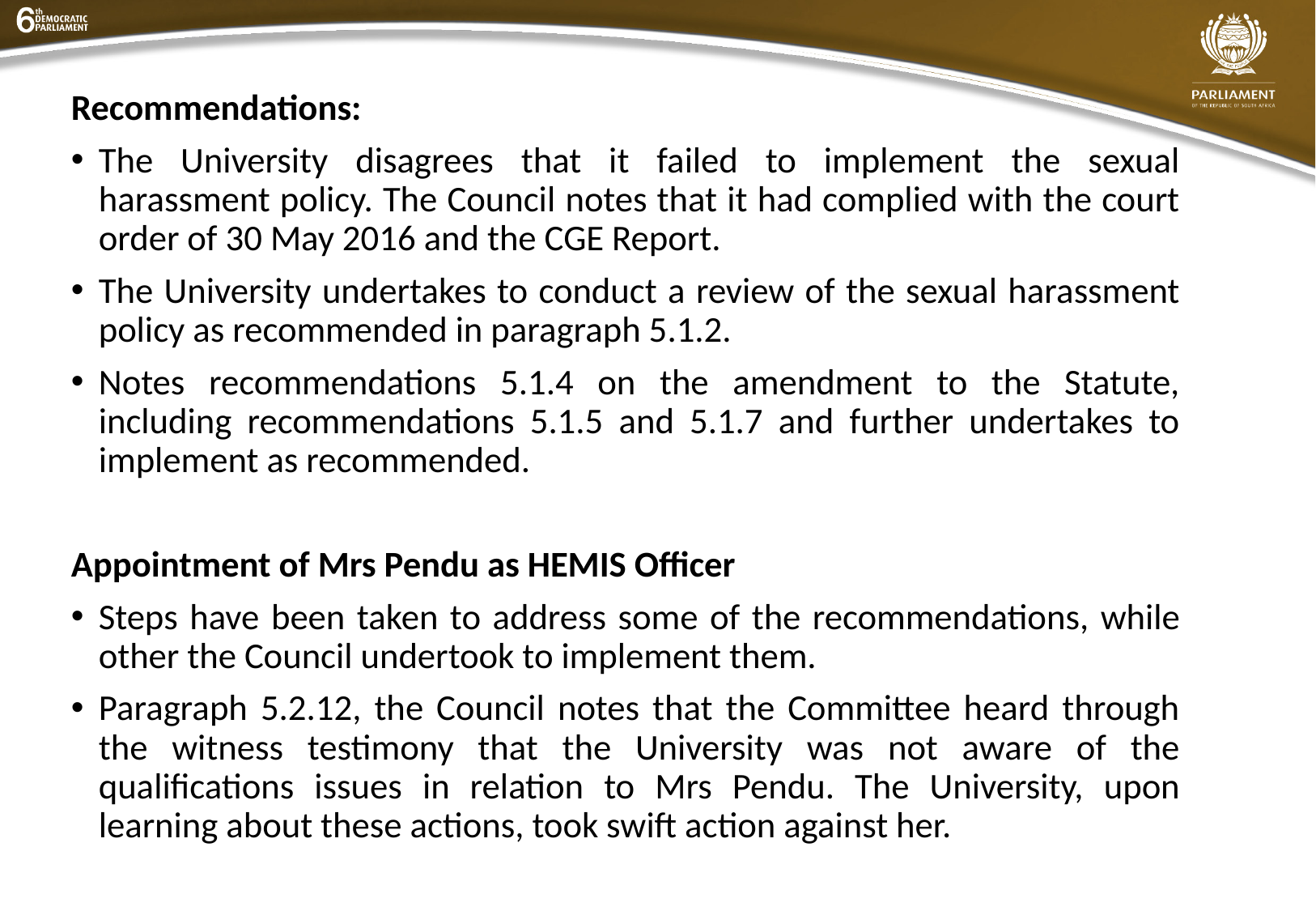

Recommendations:
The University disagrees that it failed to implement the sexual harassment policy. The Council notes that it had complied with the court order of 30 May 2016 and the CGE Report.
The University undertakes to conduct a review of the sexual harassment policy as recommended in paragraph 5.1.2.
Notes recommendations 5.1.4 on the amendment to the Statute, including recommendations 5.1.5 and 5.1.7 and further undertakes to implement as recommended.

Appointment of Mrs Pendu as HEMIS Officer
Steps have been taken to address some of the recommendations, while other the Council undertook to implement them.
Paragraph 5.2.12, the Council notes that the Committee heard through the witness testimony that the University was not aware of the qualifications issues in relation to Mrs Pendu. The University, upon learning about these actions, took swift action against her.